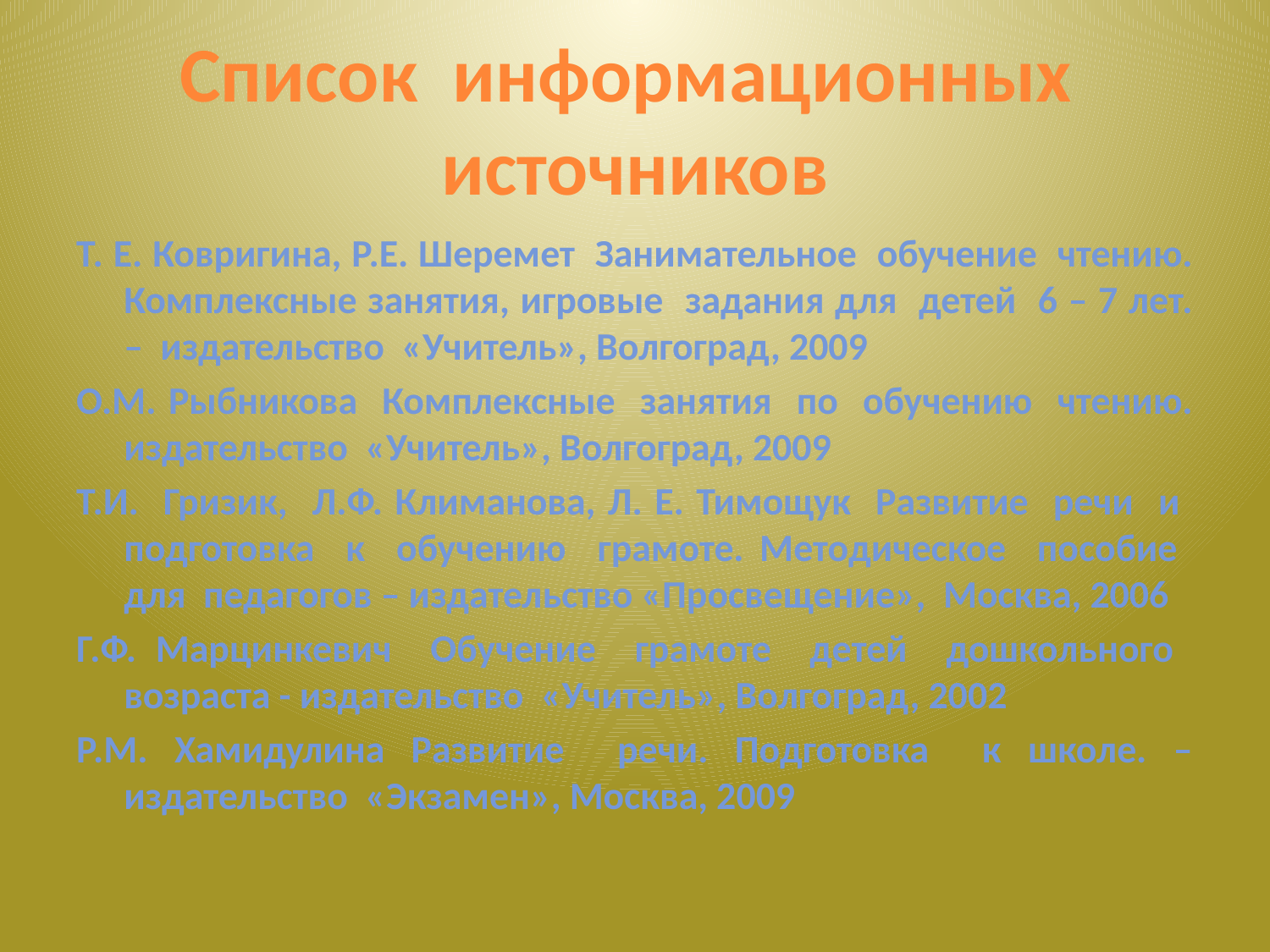

# Список  информационных  источников
Т. Е. Ковригина, Р.Е. Шеремет  Занимательное  обучение  чтению. Комплексные занятия, игровые  задания для  детей  6 – 7 лет. –  издательство  «Учитель», Волгоград, 2009
О.М. Рыбникова  Комплексные  занятия  по  обучению  чтению. издательство  «Учитель», Волгоград, 2009
Т.И.  Гризик,  Л.Ф. Климанова, Л. Е. Тимощук  Развитие  речи  и  подготовка  к  обучению  грамоте. Методическое  пособие  для  педагогов – издательство «Просвещение»,  Москва, 2006
Г.Ф. Марцинкевич  Обучение  грамоте  детей  дошкольного  возраста - издательство  «Учитель», Волгоград, 2002
Р.М. Хамидулина Развитие  речи. Подготовка  к школе. – издательство  «Экзамен», Москва, 2009